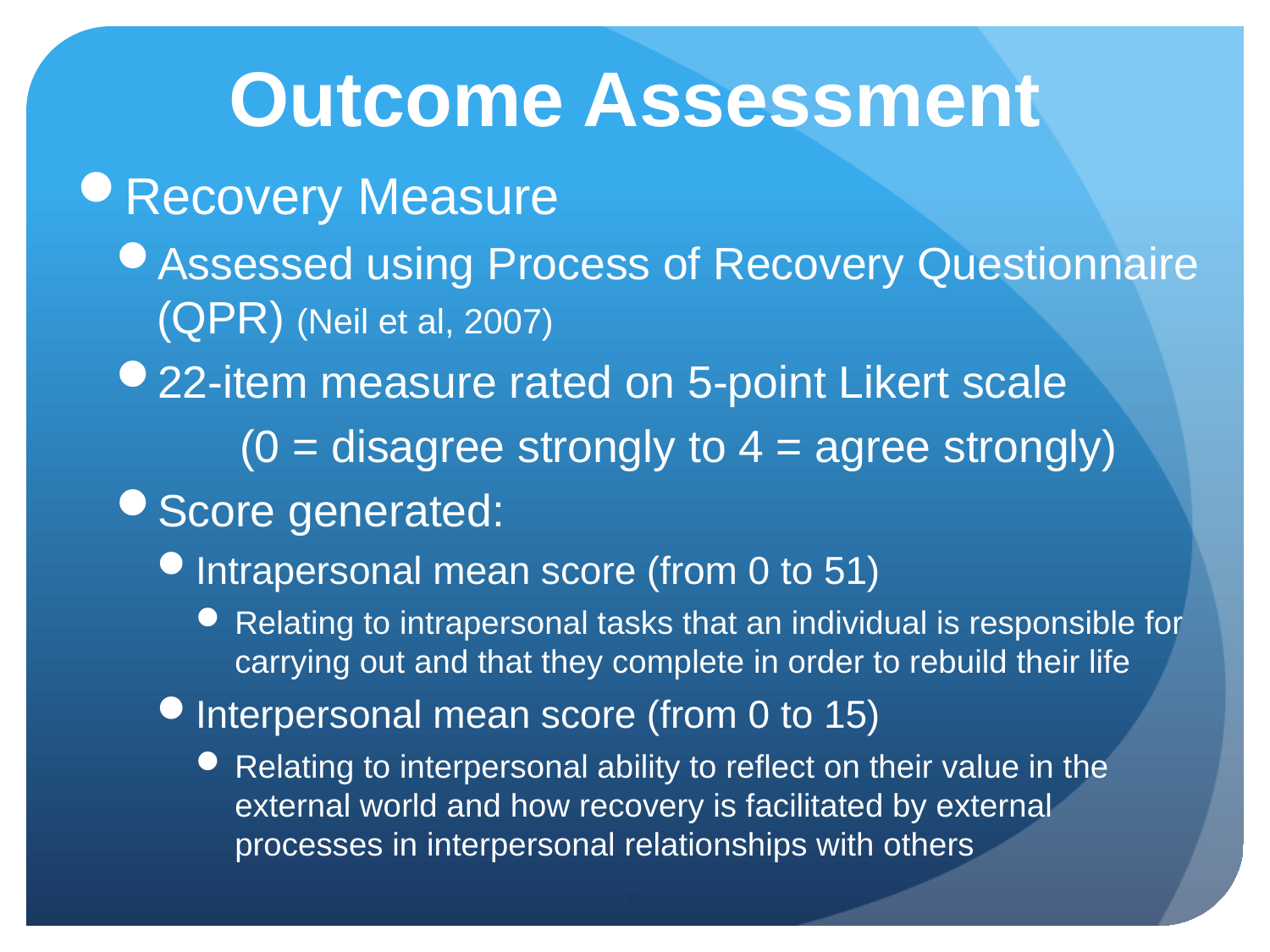

# Outcome Assessment
Recovery Measure
Assessed using Process of Recovery Questionnaire (QPR) (Neil et al, 2007)
22-item measure rated on 5-point Likert scale
	(0 = disagree strongly to 4 = agree strongly)
Score generated:
Intrapersonal mean score (from 0 to 51)
Relating to intrapersonal tasks that an individual is responsible for carrying out and that they complete in order to rebuild their life
Interpersonal mean score (from 0 to 15)
Relating to interpersonal ability to reflect on their value in the external world and how recovery is facilitated by external processes in interpersonal relationships with others
11